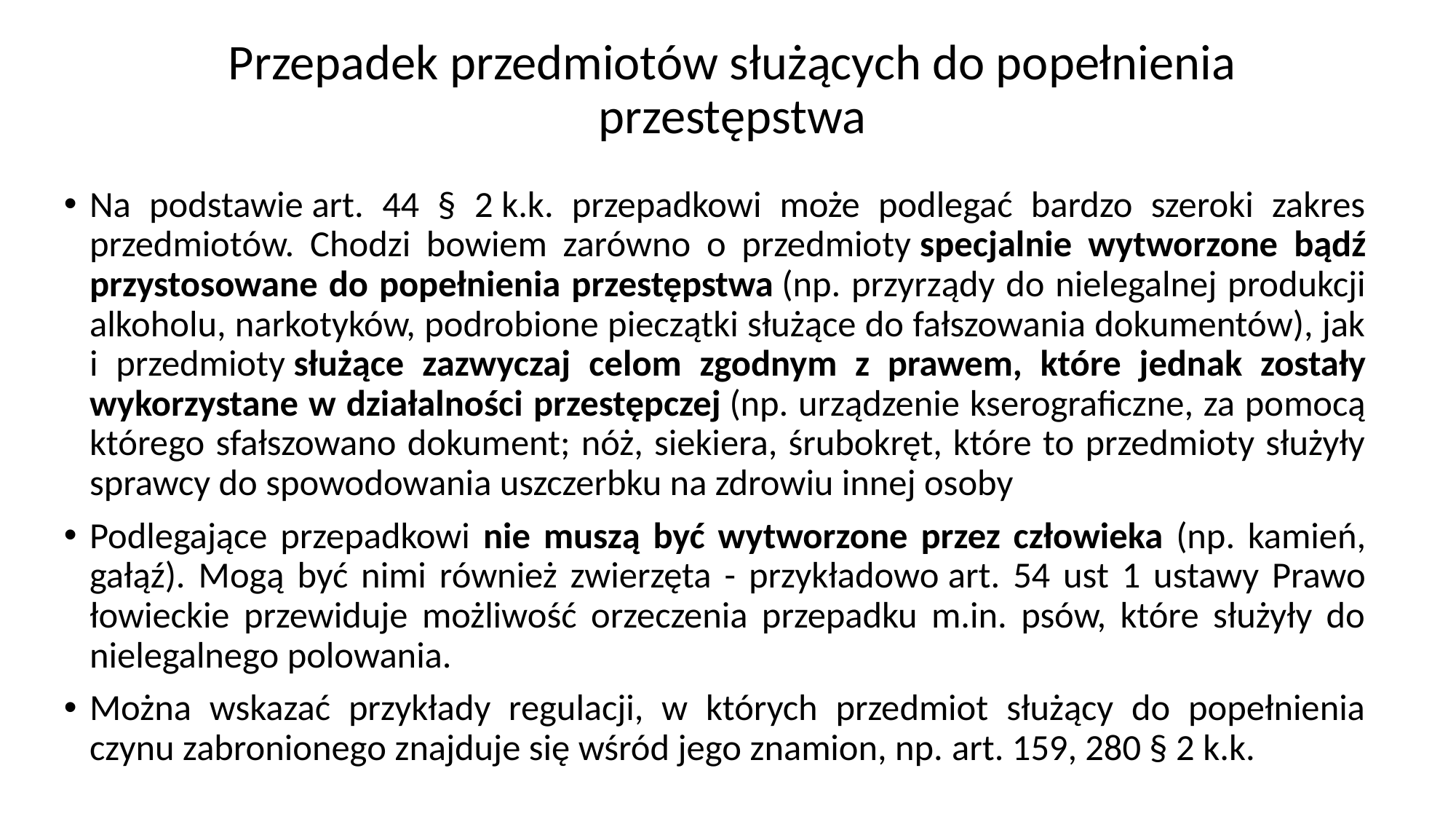

# Przepadek przedmiotów służących do popełnienia przestępstwa
Na podstawie art. 44 § 2 k.k. przepadkowi może podlegać bardzo szeroki zakres przedmiotów. Chodzi bowiem zarówno o przedmioty specjalnie wytworzone bądź przystosowane do popełnienia przestępstwa (np. przyrządy do nielegalnej produkcji alkoholu, narkotyków, podrobione pieczątki służące do fałszowania dokumentów), jak i przedmioty służące zazwyczaj celom zgodnym z prawem, które jednak zostały wykorzystane w działalności przestępczej (np. urządzenie kserograficzne, za pomocą którego sfałszowano dokument; nóż, siekiera, śrubokręt, które to przedmioty służyły sprawcy do spowodowania uszczerbku na zdrowiu innej osoby
Podlegające przepadkowi nie muszą być wytworzone przez człowieka (np. kamień, gałąź). Mogą być nimi również zwierzęta - przykładowo art. 54 ust 1 ustawy Prawo łowieckie przewiduje możliwość orzeczenia przepadku m.in. psów, które służyły do nielegalnego polowania.
Można wskazać przykłady regulacji, w których przedmiot służący do popełnienia czynu zabronionego znajduje się wśród jego znamion, np. art. 159, 280 § 2 k.k.